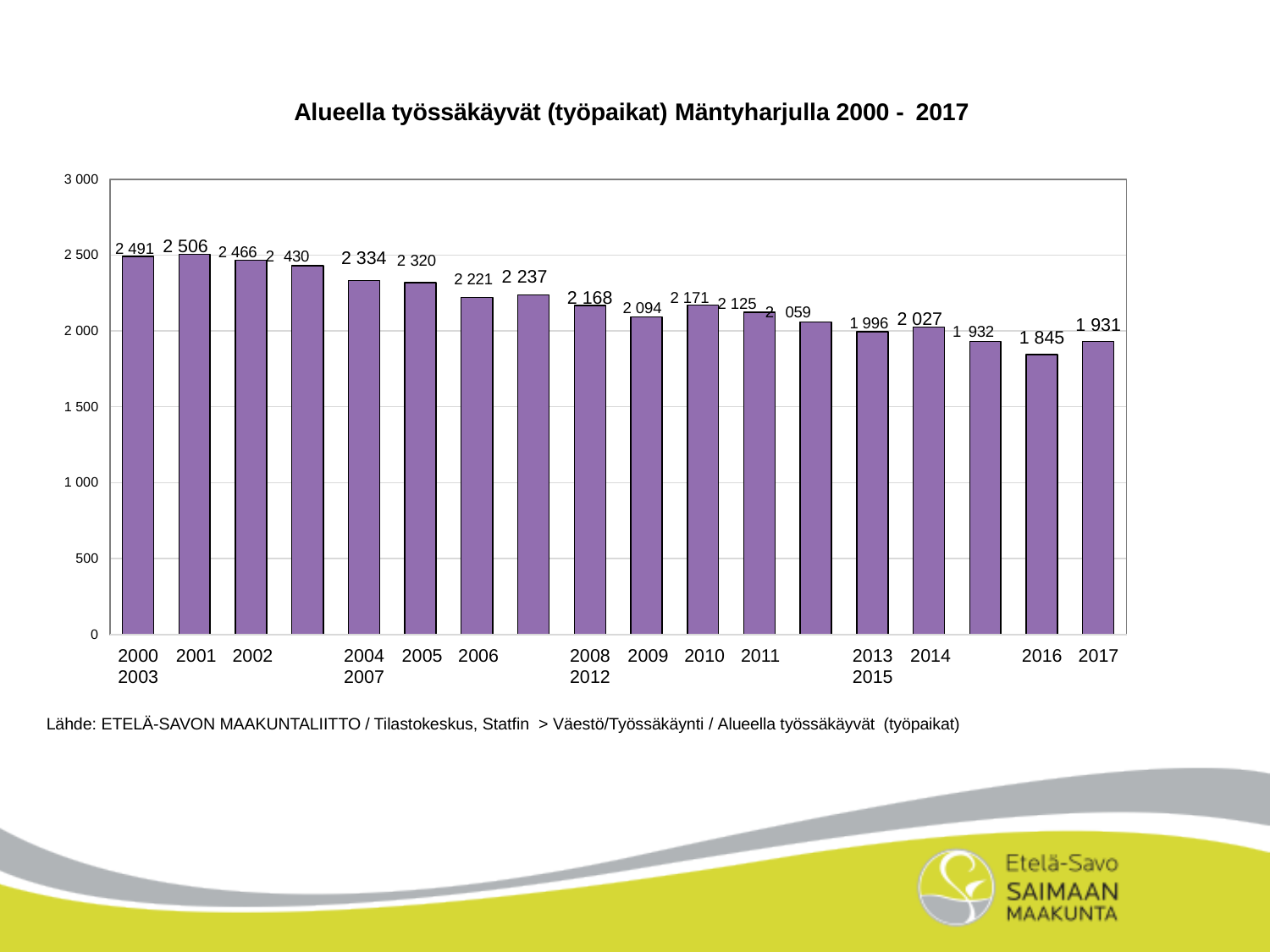

Alueella työssäkäyvät (työpaikat) Mäntyharjulla 2000 - 2017
3 000

2 491  2 506  2 466  2 430
2 500
2 334  2 320
2 221  2 237

2 168  2 094  2 171  2 125  2 059

1 996  2 027  1 932

1 931

2 000

1 845

1 500

1 000

500

0

2000	2001	2002	2003
2004	2005	2006	2007
2008	2009	2010	2011	2012
2013	2014	2015
2016
2017
Lähde: ETELÄ-SAVON MAAKUNTALIITTO / Tilastokeskus, Statfin  > Väestö/Työssäkäynti / Alueella työssäkäyvät (työpaikat)